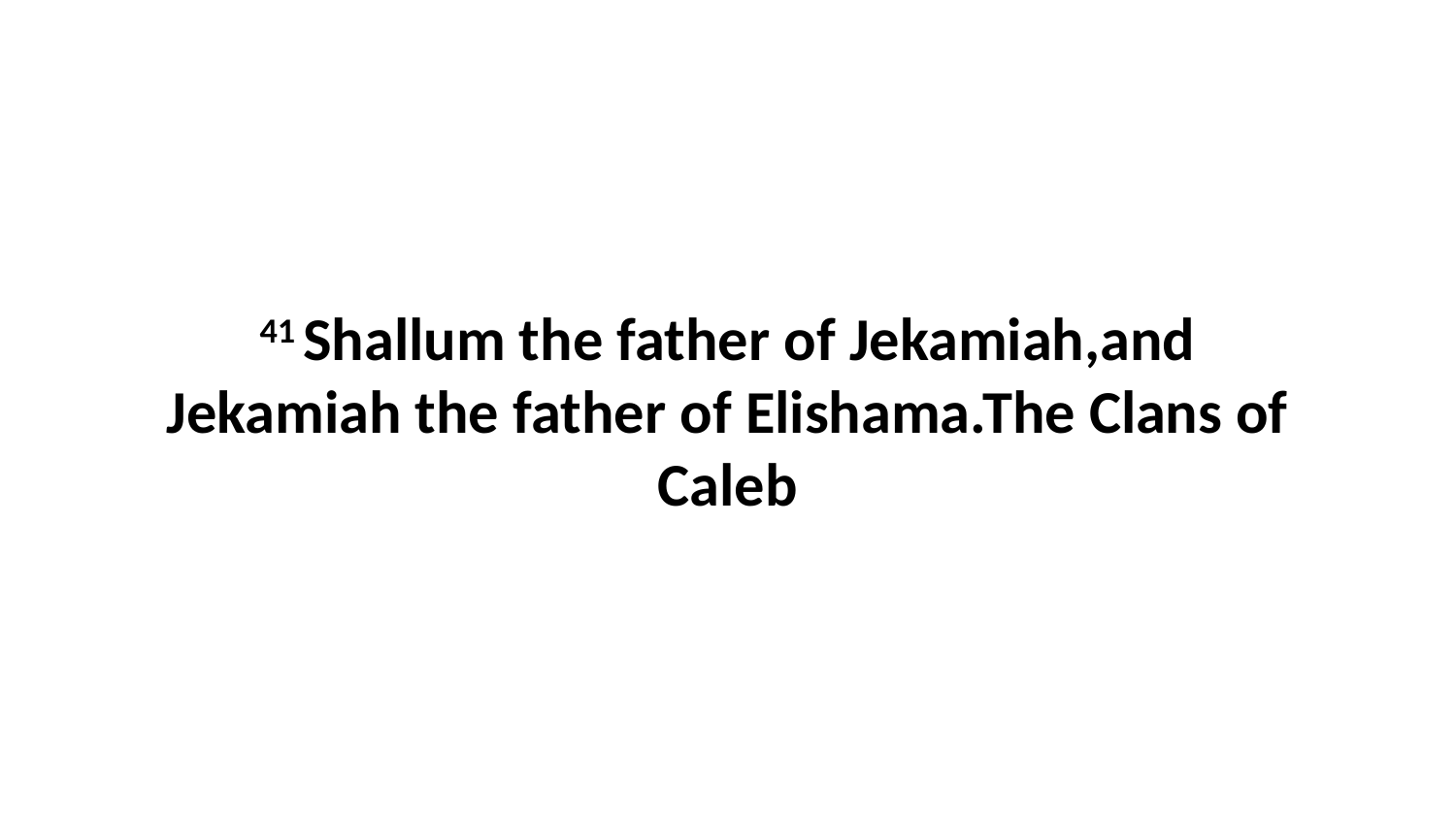

41 Shallum the father of Jekamiah,and Jekamiah the father of Elishama.The Clans of Caleb